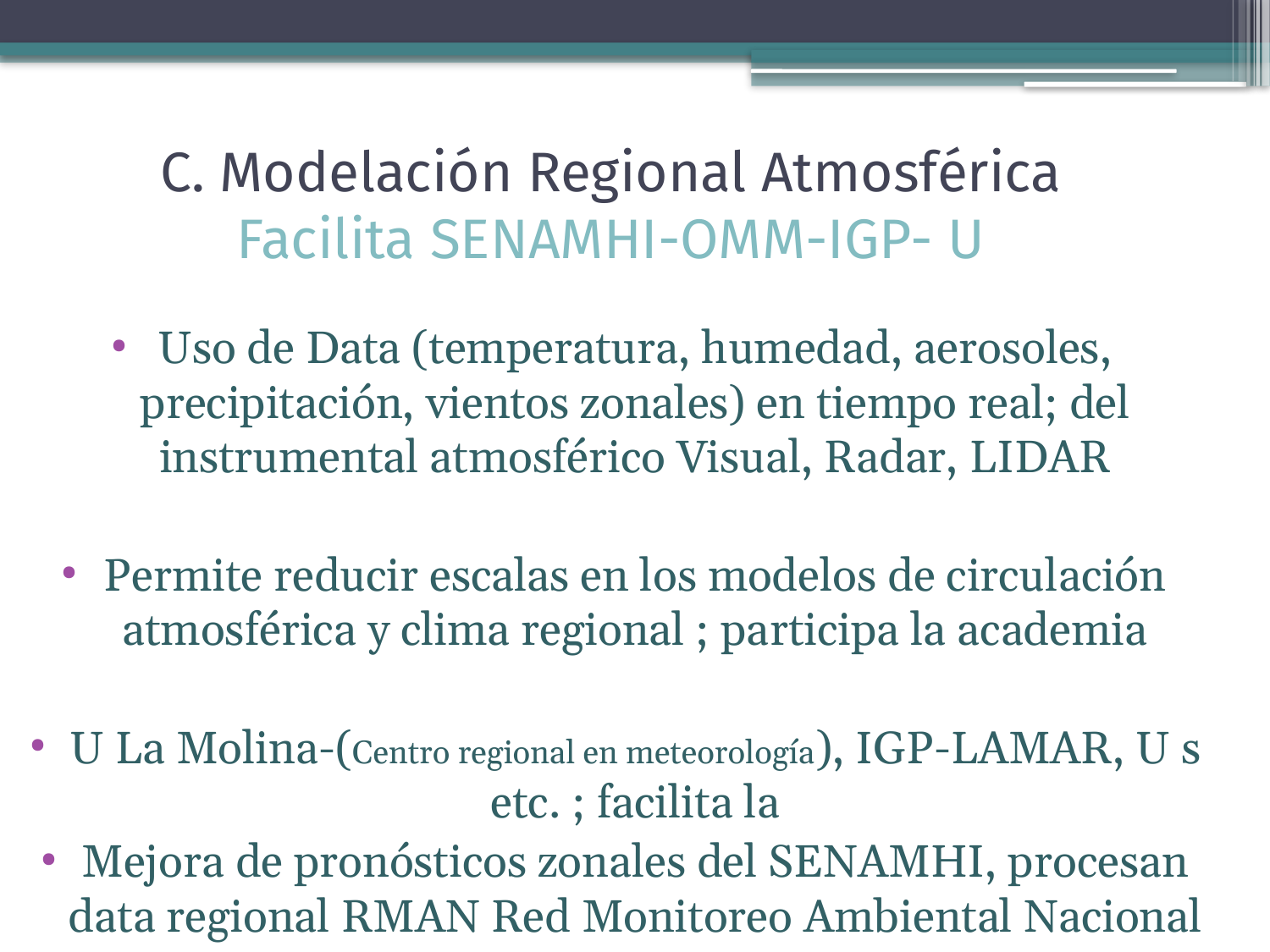

# C. Modelación Regional Atmosférica Facilita SENAMHI-OMM-IGP- U
Uso de Data (temperatura, humedad, aerosoles, precipitación, vientos zonales) en tiempo real; del instrumental atmosférico Visual, Radar, LIDAR

Permite reducir escalas en los modelos de circulación atmosférica y clima regional ; participa la academia

U La Molina-(Centro regional en meteorología), IGP-LAMAR, U s etc. ; facilita la
Mejora de pronósticos zonales del SENAMHI, procesan data regional RMAN Red Monitoreo Ambiental Nacional